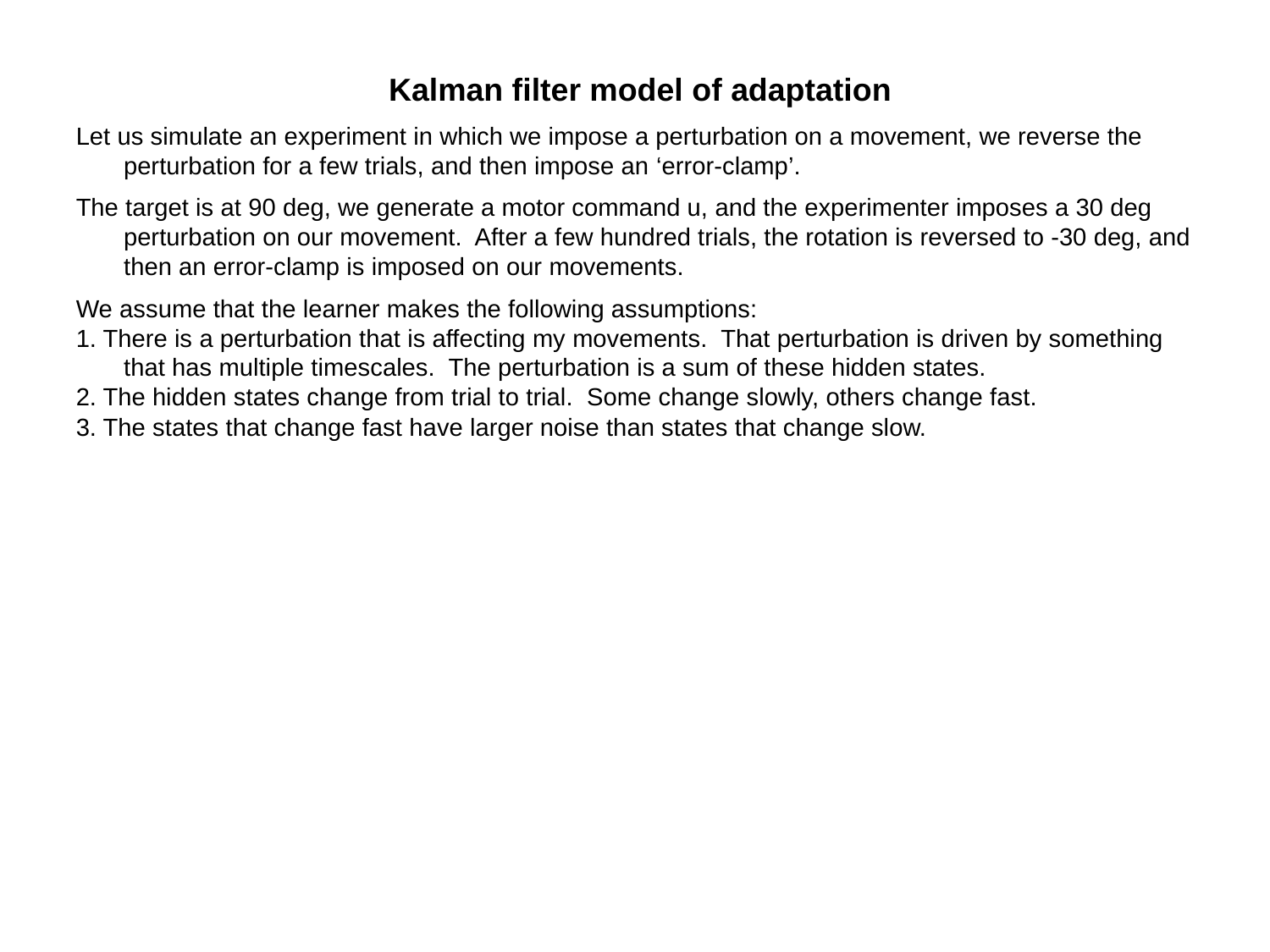

Kalman filter model of adaptation
Let us simulate an experiment in which we impose a perturbation on a movement, we reverse the perturbation for a few trials, and then impose an ‘error-clamp’.
The target is at 90 deg, we generate a motor command u, and the experimenter imposes a 30 deg perturbation on our movement.  After a few hundred trials, the rotation is reversed to -30 deg, and then an error-clamp is imposed on our movements.
We assume that the learner makes the following assumptions:
1. There is a perturbation that is affecting my movements.  That perturbation is driven by something that has multiple timescales.  The perturbation is a sum of these hidden states.
2. The hidden states change from trial to trial.  Some change slowly, others change fast.
3. The states that change fast have larger noise than states that change slow.